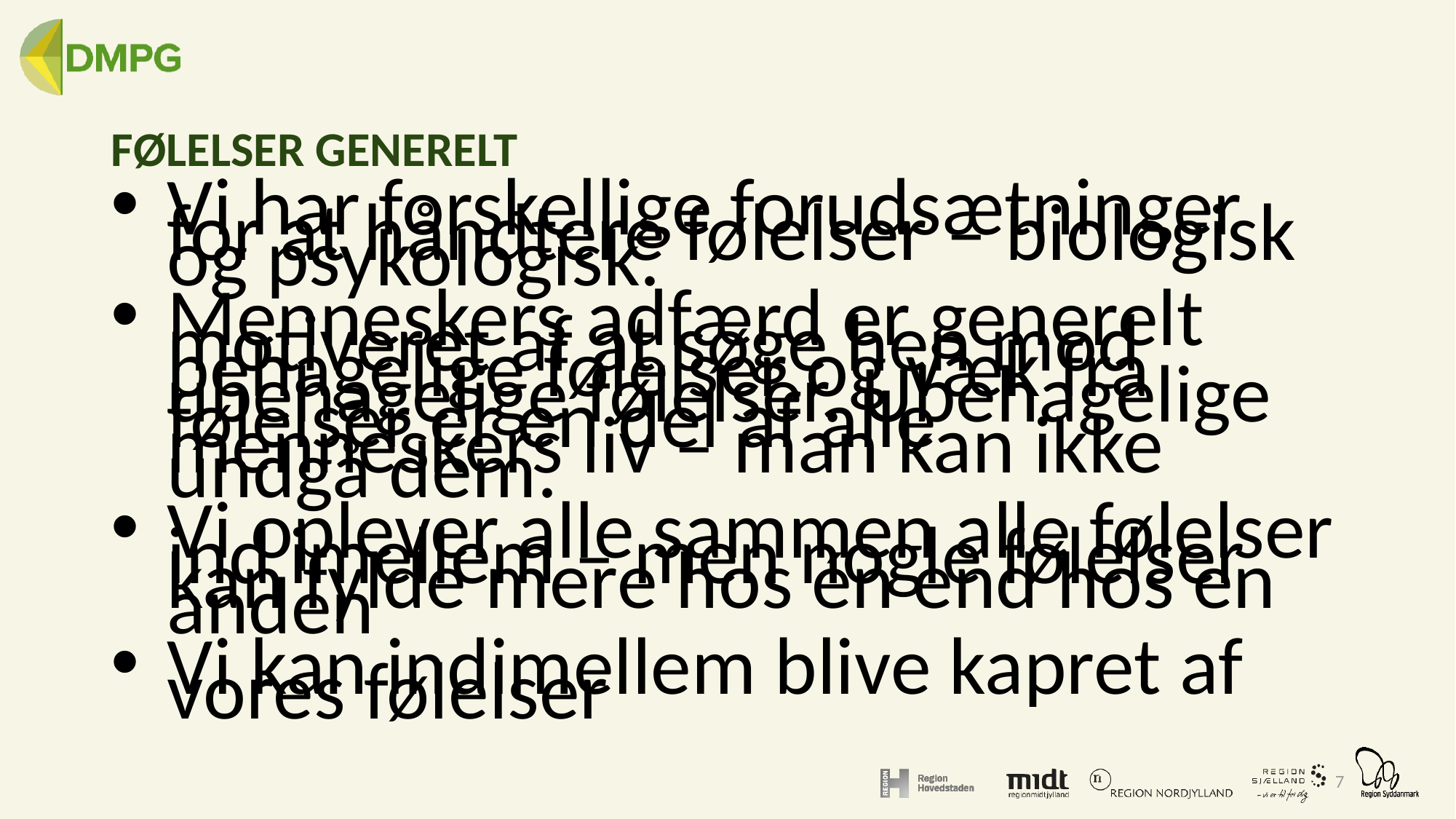

# FØLELSER GENERELT
Vi har forskellige forudsætninger for at håndtere følelser – biologisk og psykologisk.
Menneskers adfærd er generelt motiveret af at søge hen mod behagelige følelser og væk fra ubehagelige følelser. Ubehagelige følelser er en del af alle menneskers liv – man kan ikke undgå dem.
Vi oplever alle sammen alle følelser ind imellem – men nogle følelser kan fylde mere hos én end hos en anden
Vi kan indimellem blive kapret af vores følelser

7